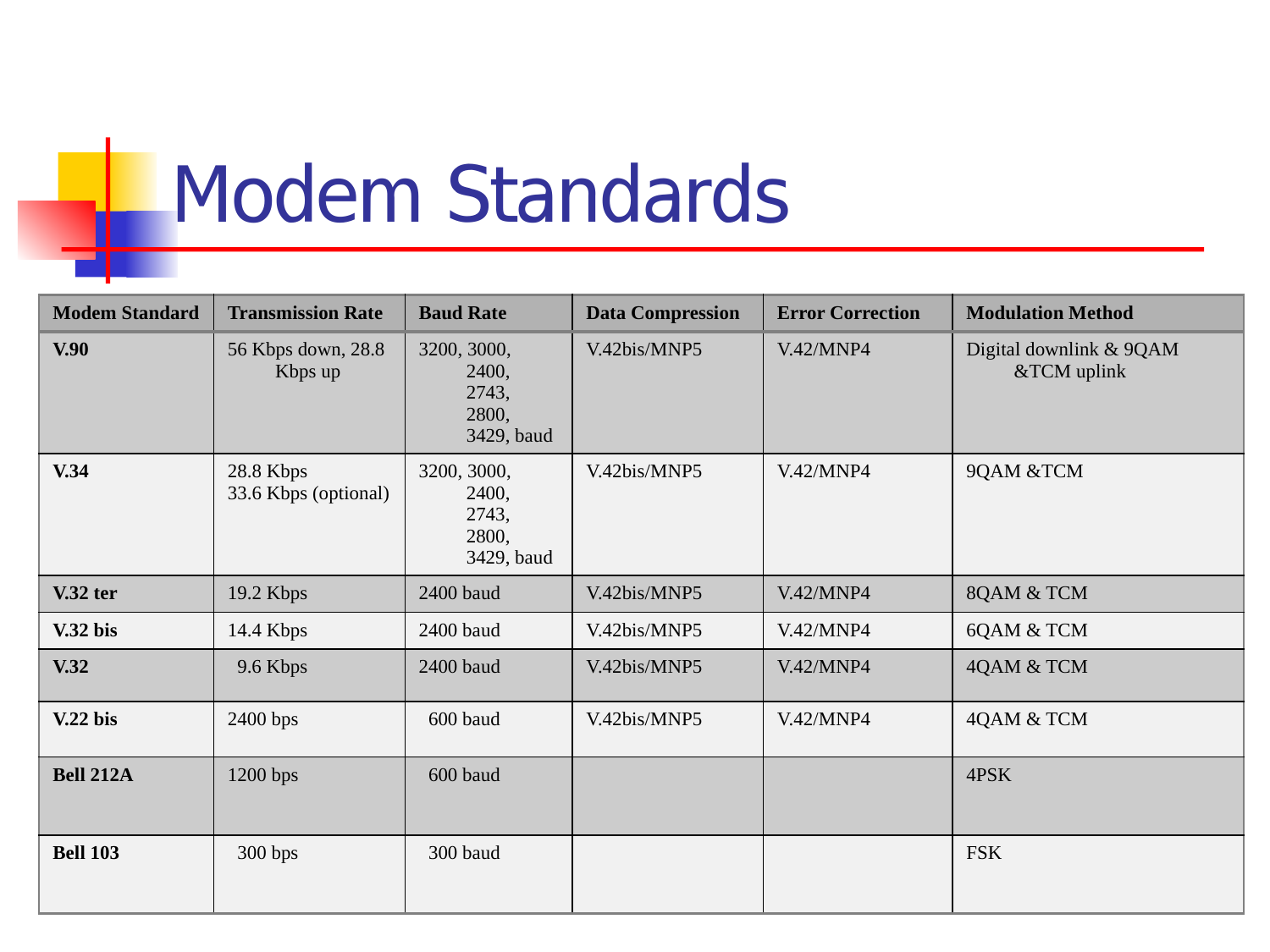

# Modem Standards
| Modem Standard | Transmission Rate | Baud Rate | Data Compression | Error Correction | Modulation Method |
| --- | --- | --- | --- | --- | --- |
| V.90 | 56 Kbps down, 28.8 Kbps up | 3200, 3000, 2400, 2743, 2800, 3429, baud | V.42bis/MNP5 | V.42/MNP4 | Digital downlink & 9QAM &TCM uplink |
| V.34 | 28.8 Kbps 33.6 Kbps (optional) | 3200, 3000, 2400, 2743, 2800, 3429, baud | V.42bis/MNP5 | V.42/MNP4 | 9QAM &TCM |
| V.32 ter | 19.2 Kbps | 2400 baud | V.42bis/MNP5 | V.42/MNP4 | 8QAM & TCM |
| V.32 bis | 14.4 Kbps | 2400 baud | V.42bis/MNP5 | V.42/MNP4 | 6QAM & TCM |
| V.32 | 9.6 Kbps | 2400 baud | V.42bis/MNP5 | V.42/MNP4 | 4QAM & TCM |
| V.22 bis | 2400 bps | 600 baud | V.42bis/MNP5 | V.42/MNP4 | 4QAM & TCM |
| Bell 212A | 1200 bps | 600 baud |  |  | 4PSK |
| Bell 103 | 300 bps | 300 baud |  |  | FSK |